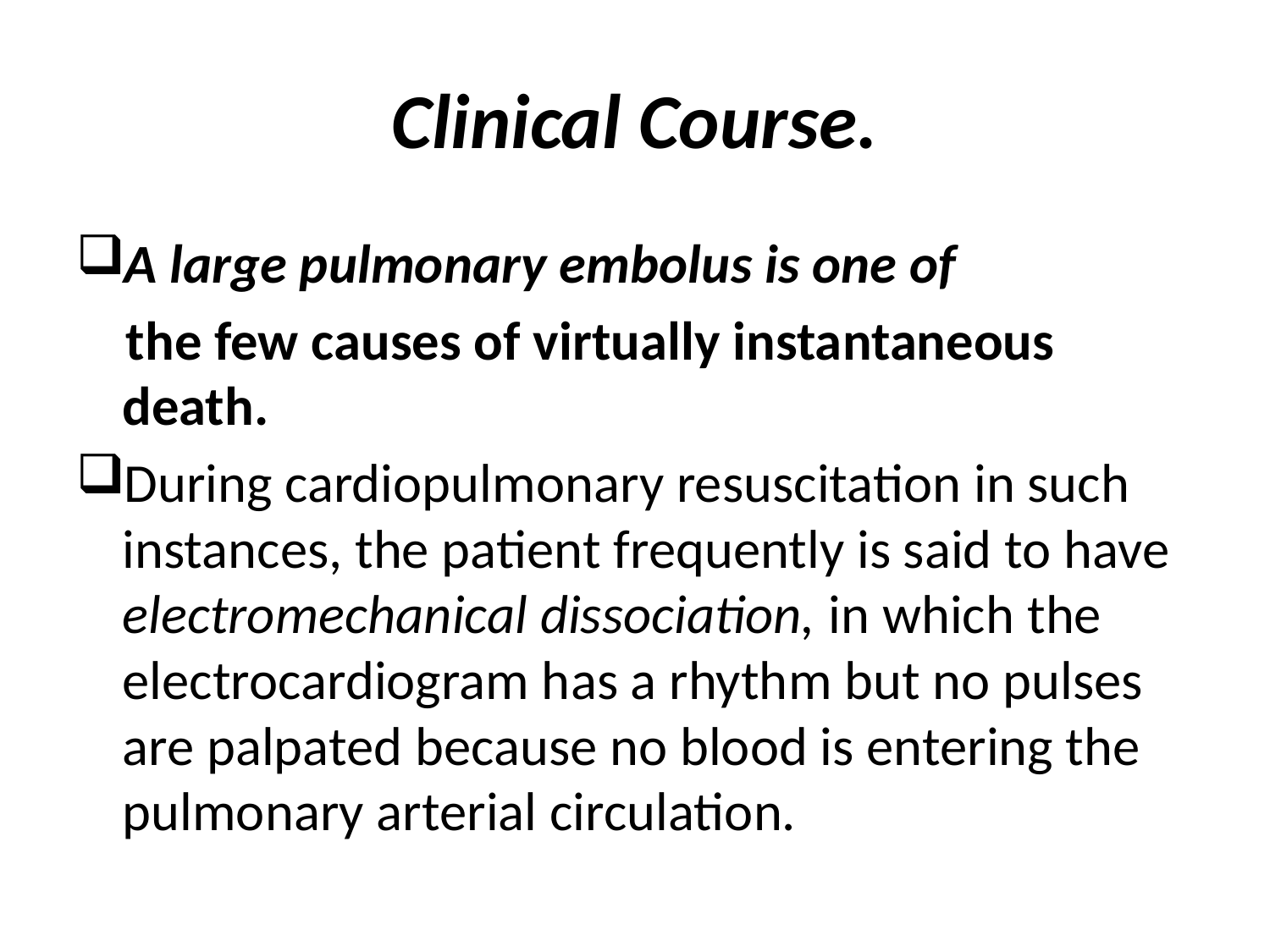

# Clinical Course.
A large pulmonary embolus is one of
    the few causes of virtually instantaneous death.
During cardiopulmonary resuscitation in such instances, the patient frequently is said to have electromechanical dissociation, in which the electrocardiogram has a rhythm but no pulses are palpated because no blood is entering the pulmonary arterial circulation.